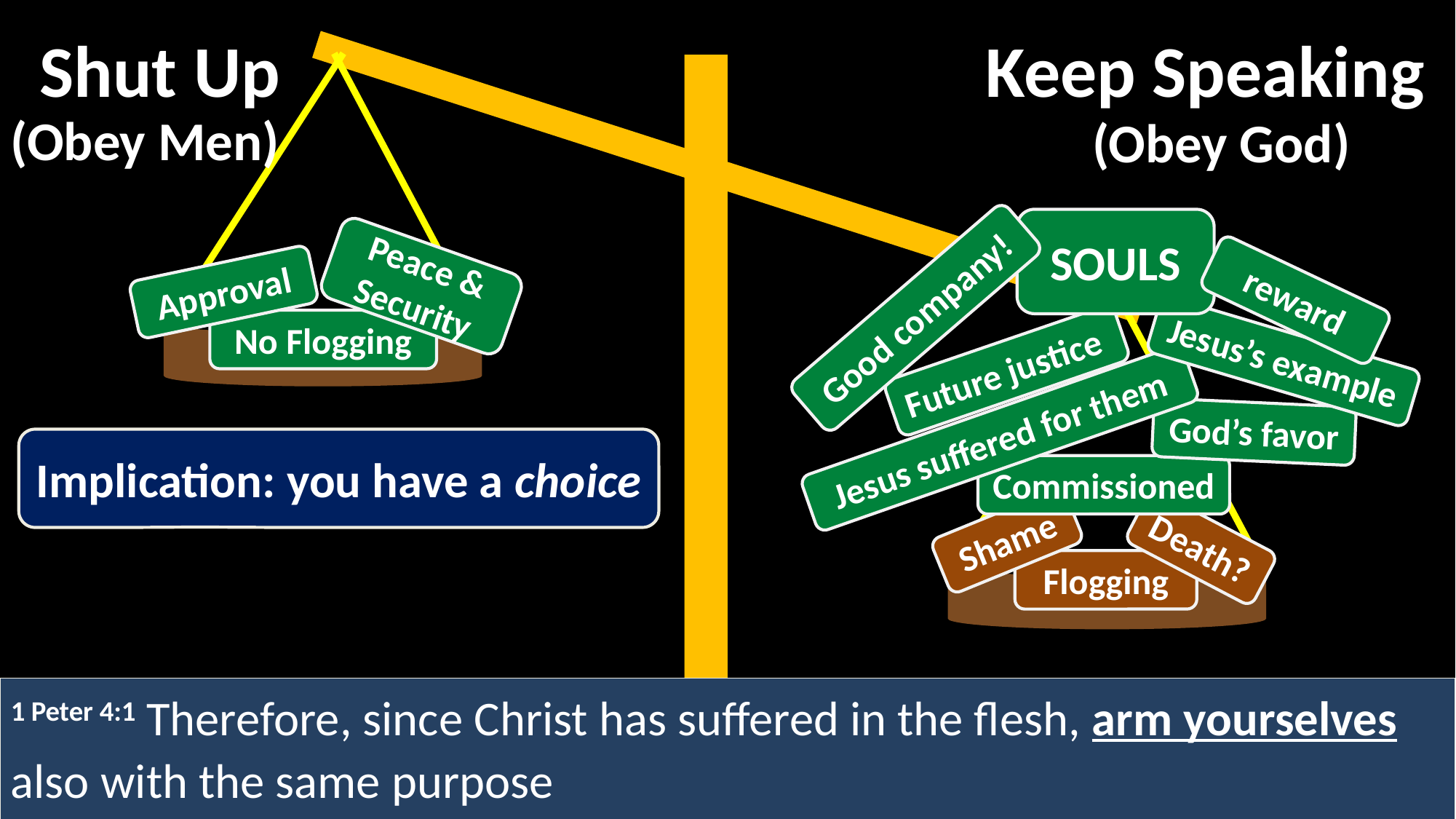

Shut Up
Keep Speaking

Peace & Security
Approval
No Flogging

(Obey Men)
(Obey God)
SOULS
reward
Good company!
Jesus’s example
Future justice
God’s favor
Jesus suffered for them
Commissioned

Shame
Death?
Flogging
Implication: you have a choice
1 Peter 4:1 Therefore, since Christ has suffered in the flesh, arm yourselves also with the same purpose